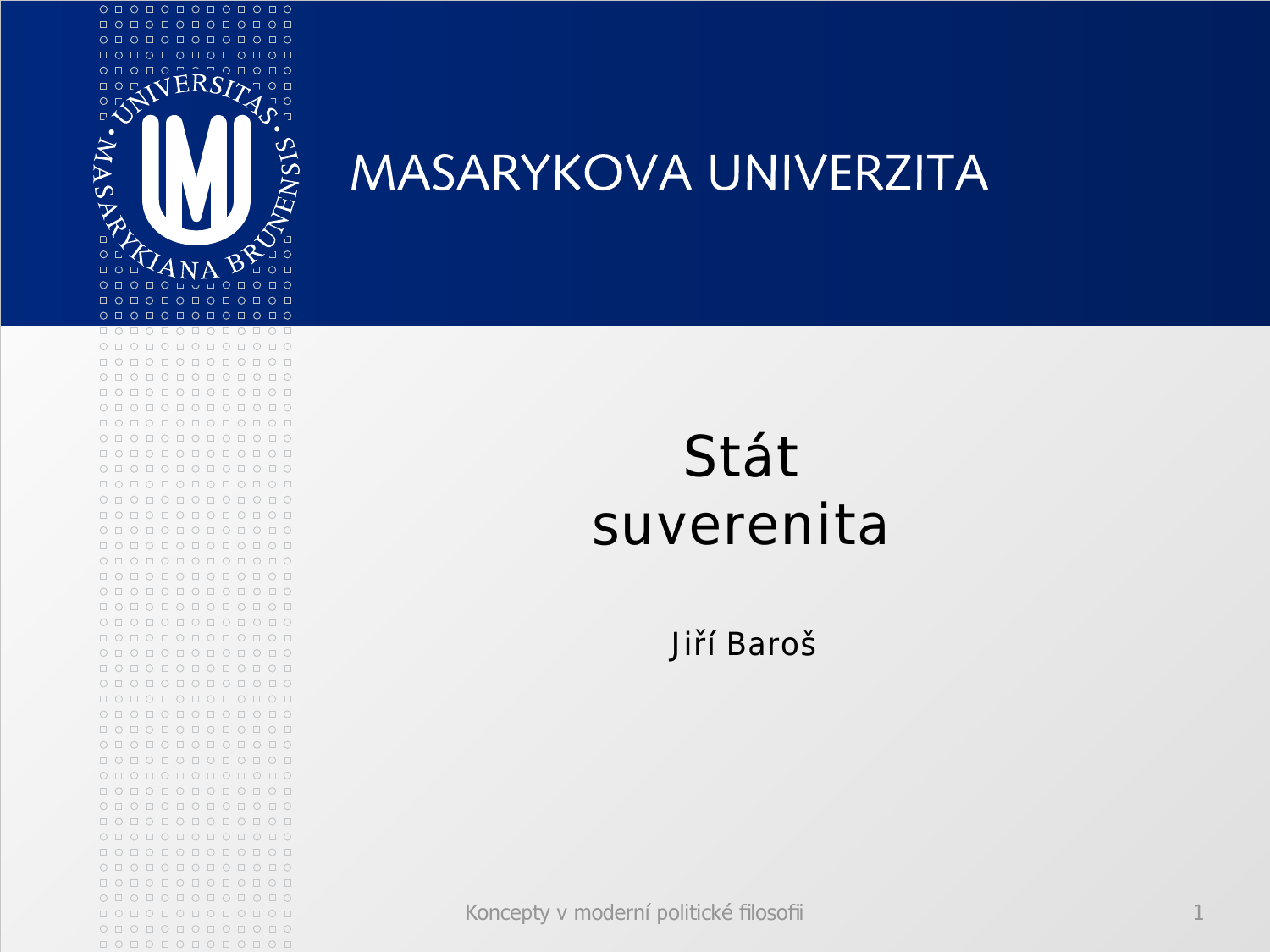

# Stát suverenita Jiří Baroš
Koncepty v moderní politické filosofii
1